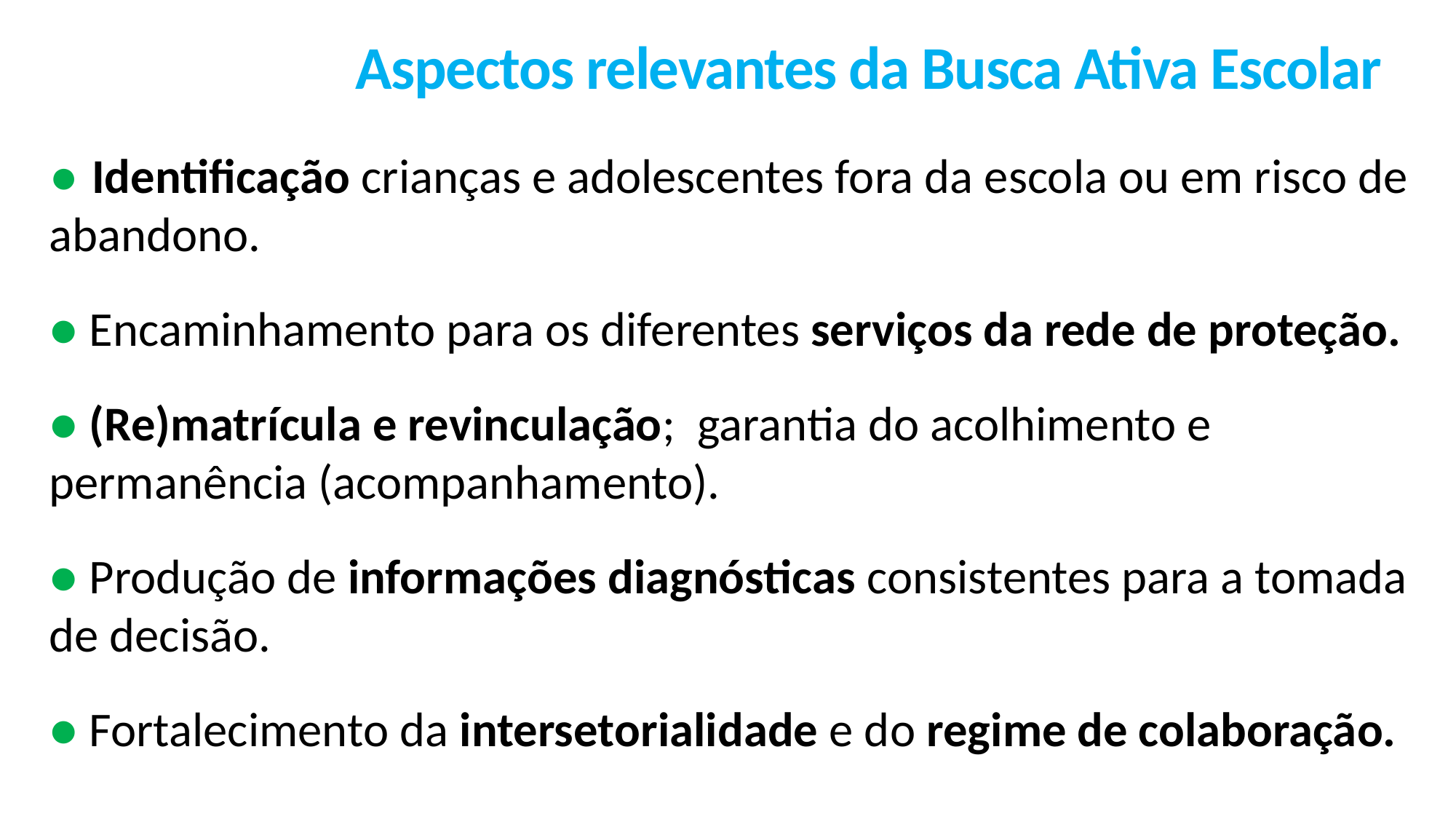

# Aspectos relevantes da Busca Ativa Escolar
● Identificação crianças e adolescentes fora da escola ou em risco de abandono.

● Encaminhamento para os diferentes serviços da rede de proteção.

● (Re)matrícula e revinculação;  garantia do acolhimento e permanência (acompanhamento).

● Produção de informações diagnósticas consistentes para a tomada de decisão.

● Fortalecimento da intersetorialidade e do regime de colaboração.